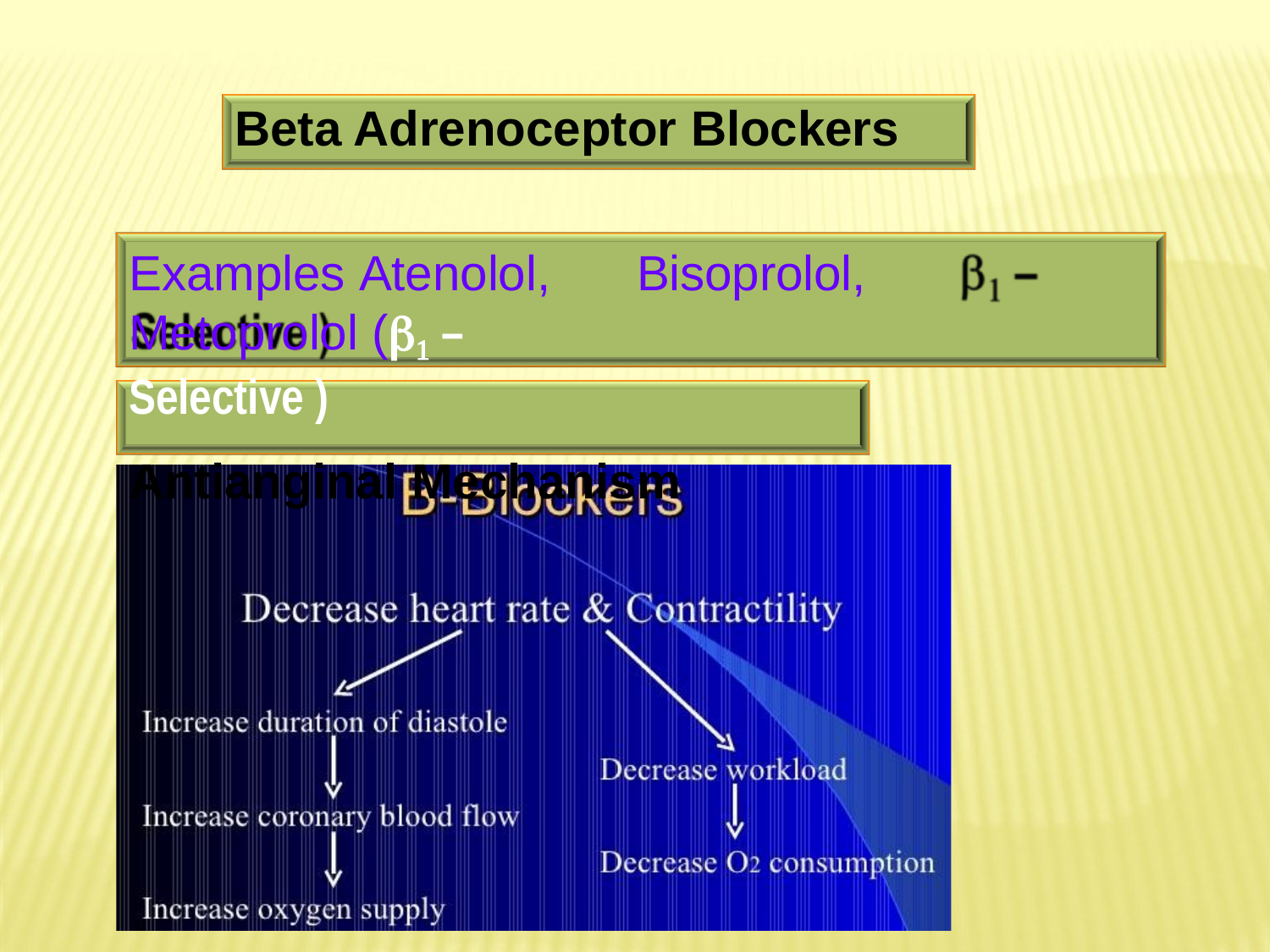

Beta Adrenoceptor Blockers

Examples Atenolol,	Bisoprolol, Metoprolol (β1 –
Selective )
Antianginal Mechanism